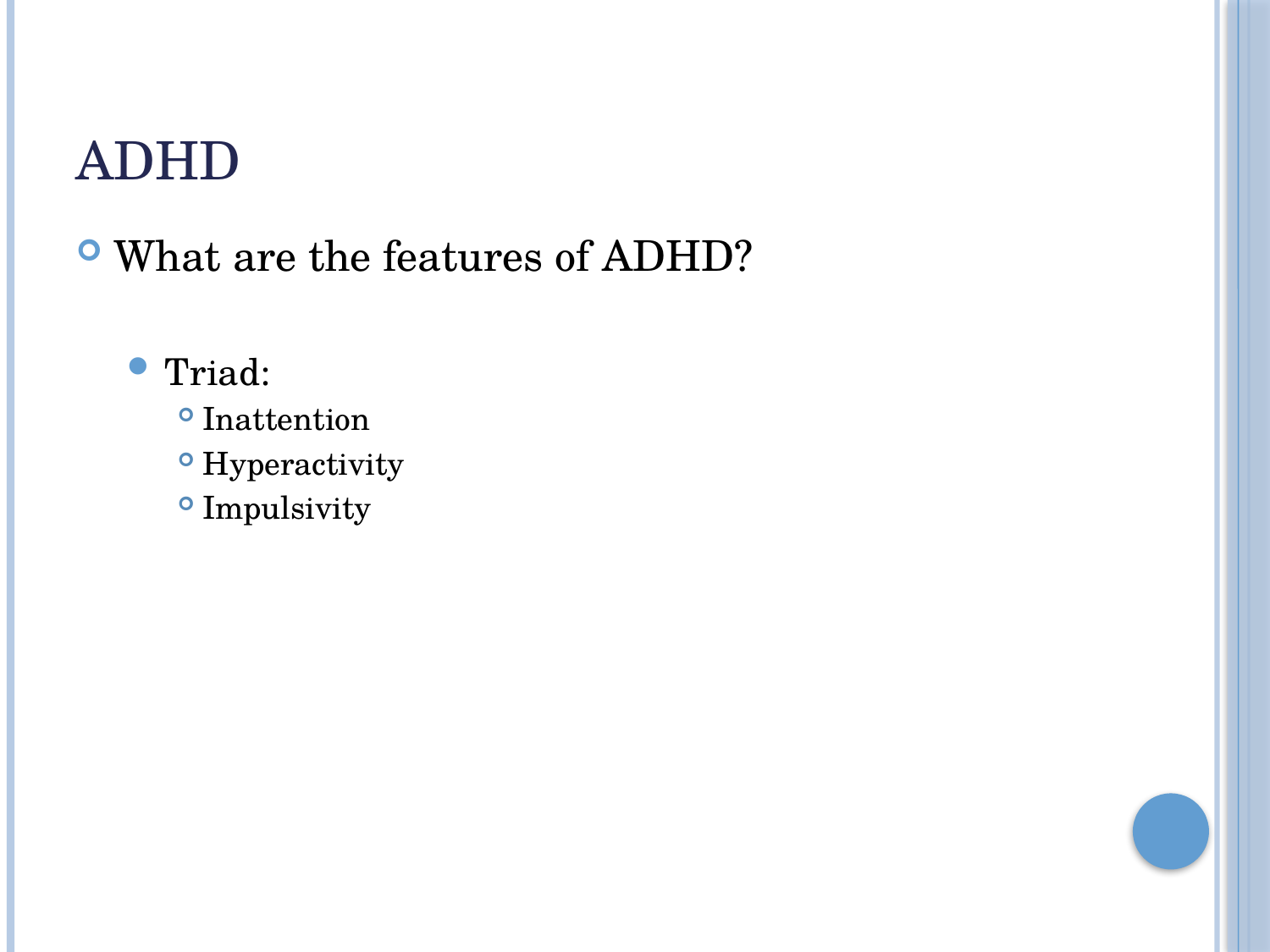

# ADHD
What are the features of ADHD?

Triad:
Inattention
Hyperactivity
Impulsivity